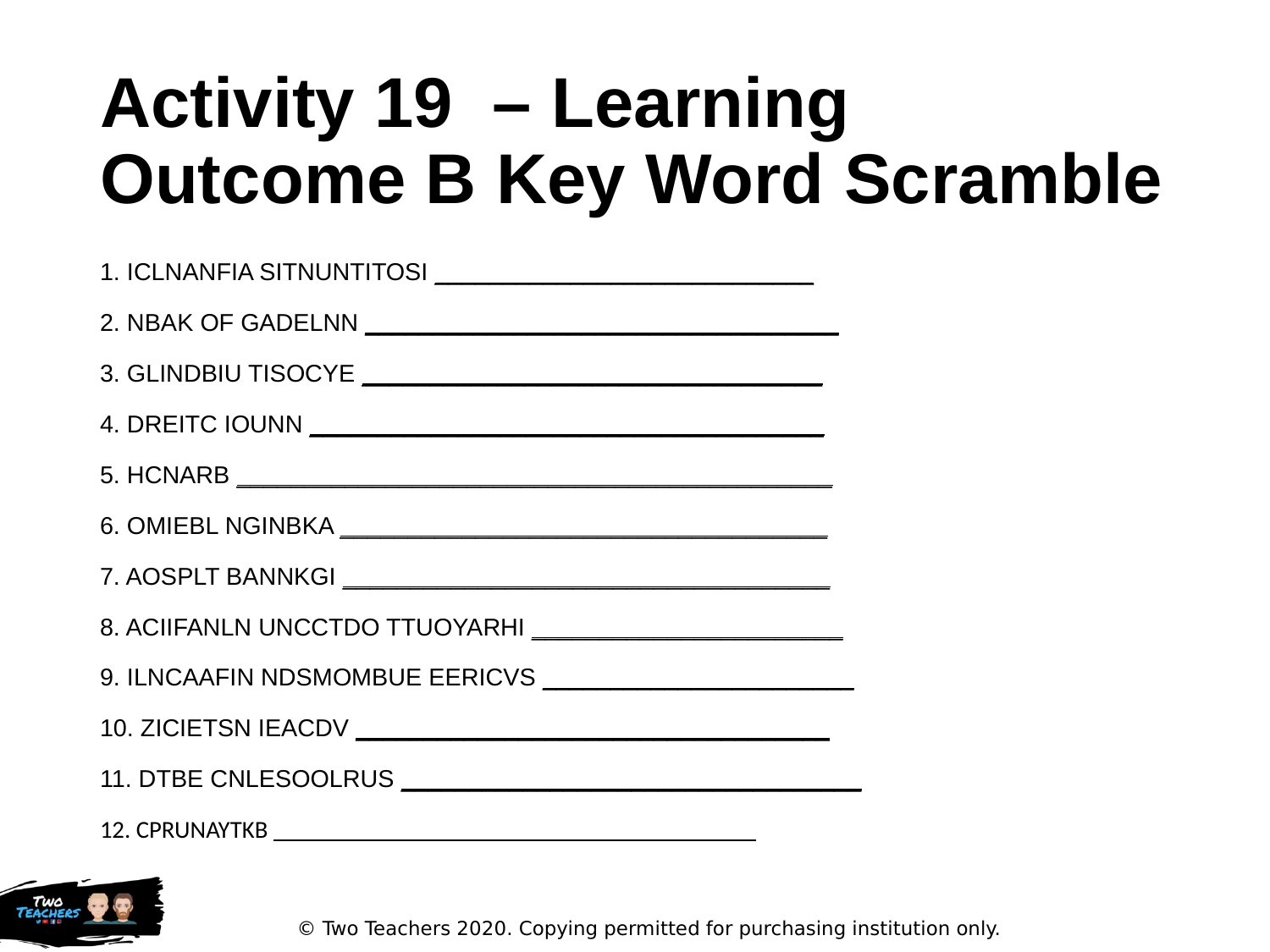

# Activity 19  – Learning Outcome B Key Word Scramble
1. ICLNANFIA SITNUNTITOSI ____________________________
2. NBAK OF GADELNN ___________________________________
3. GLINDBIU TISOCYE __________________________________
4. DREITC IOUNN ______________________________________
5. HCNARB ____________________________________________
6. OMIEBL NGINBKA ____________________________________
7. AOSPLT BANNKGI ____________________________________
8. ACIIFANLN UNCCTDO TTUOYARHI _______________________
9. ILNCAAFIN NDSMOMBUE EERICVS _______________________
10. ZICIETSN IEACDV ___________________________________
11. DTBE CNLESOOLRUS __________________________________
12. CPRUNAYTKB ________________________________________